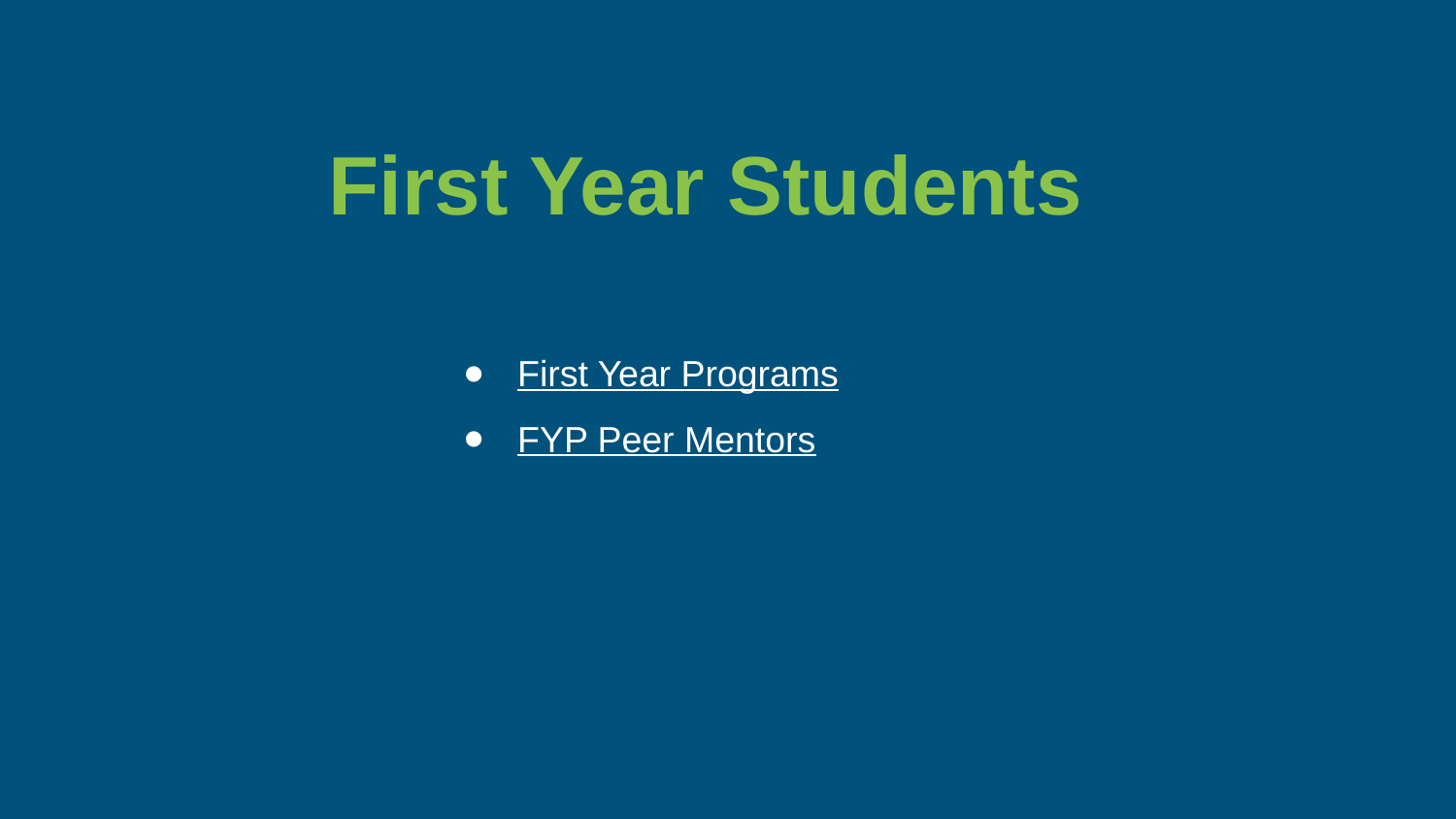

First Year Students
First Year Programs
FYP Peer Mentors